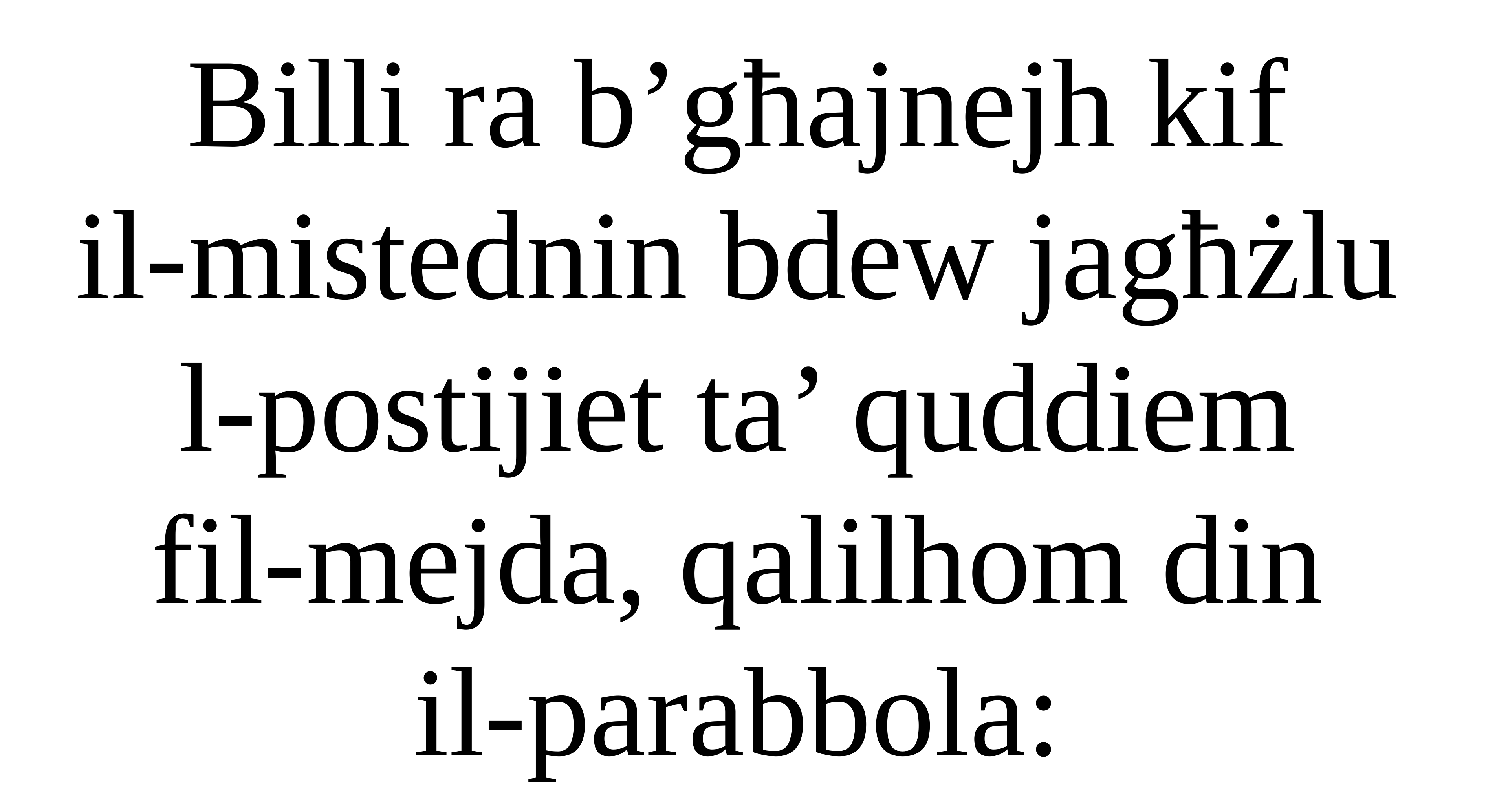

Billi ra b’għajnejh kif
il-mistednin bdew jagħżlu
l-postijiet ta’ quddiem
fil-mejda, qalilhom din
il-parabbola: